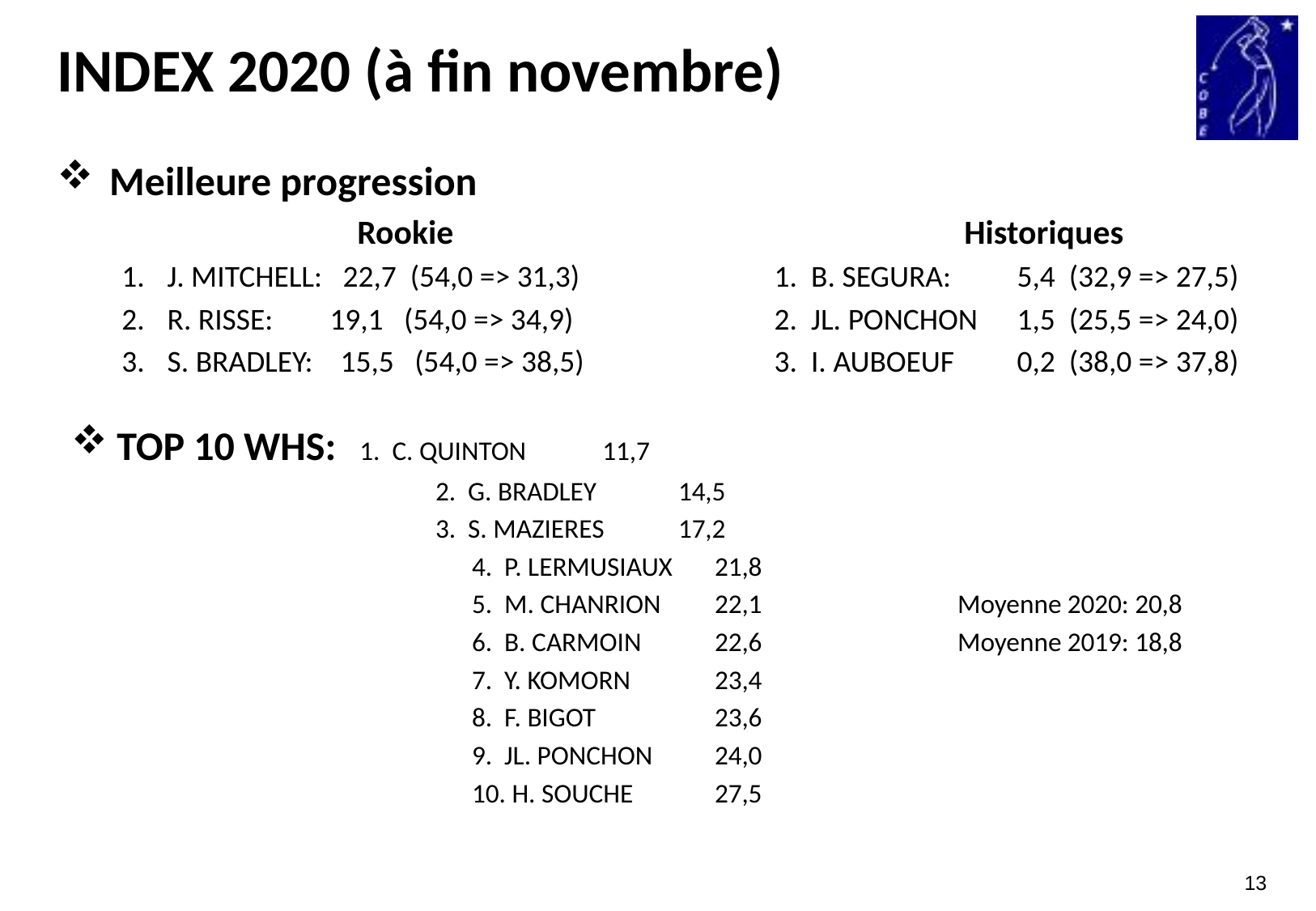

# INDEX 2020 (à fin novembre)
 Meilleure progression
		Rookie					Historiques
J. MITCHELL:   22,7  (54,0 => 31,3)		1.  B. SEGURA: 	5,4  (32,9 => 27,5)
R. RISSE: 	      19,1   (54,0 => 34,9)		2.  JL. PONCHON	1,5  (25,5 => 24,0)
S. BRADLEY:    15,5   (54,0 => 38,5)		3.  I. AUBOEUF	0,2  (38,0 => 37,8)

TOP 10 WHS: 	1.  C. QUINTON	11,7
			2.  G. BRADLEY	14,5
			3.  S. MAZIERES	17,2
		4.  P. LERMUSIAUX	21,8
		5.  M. CHANRION	22,1		Moyenne 2020: 20,8
		6.  B. CARMOIN	22,6		Moyenne 2019: 18,8
		7.  Y. KOMORN	23,4
		8.  F. BIGOT	23,6
		9.  JL. PONCHON	24,0
		10. H. SOUCHE	27,5

13